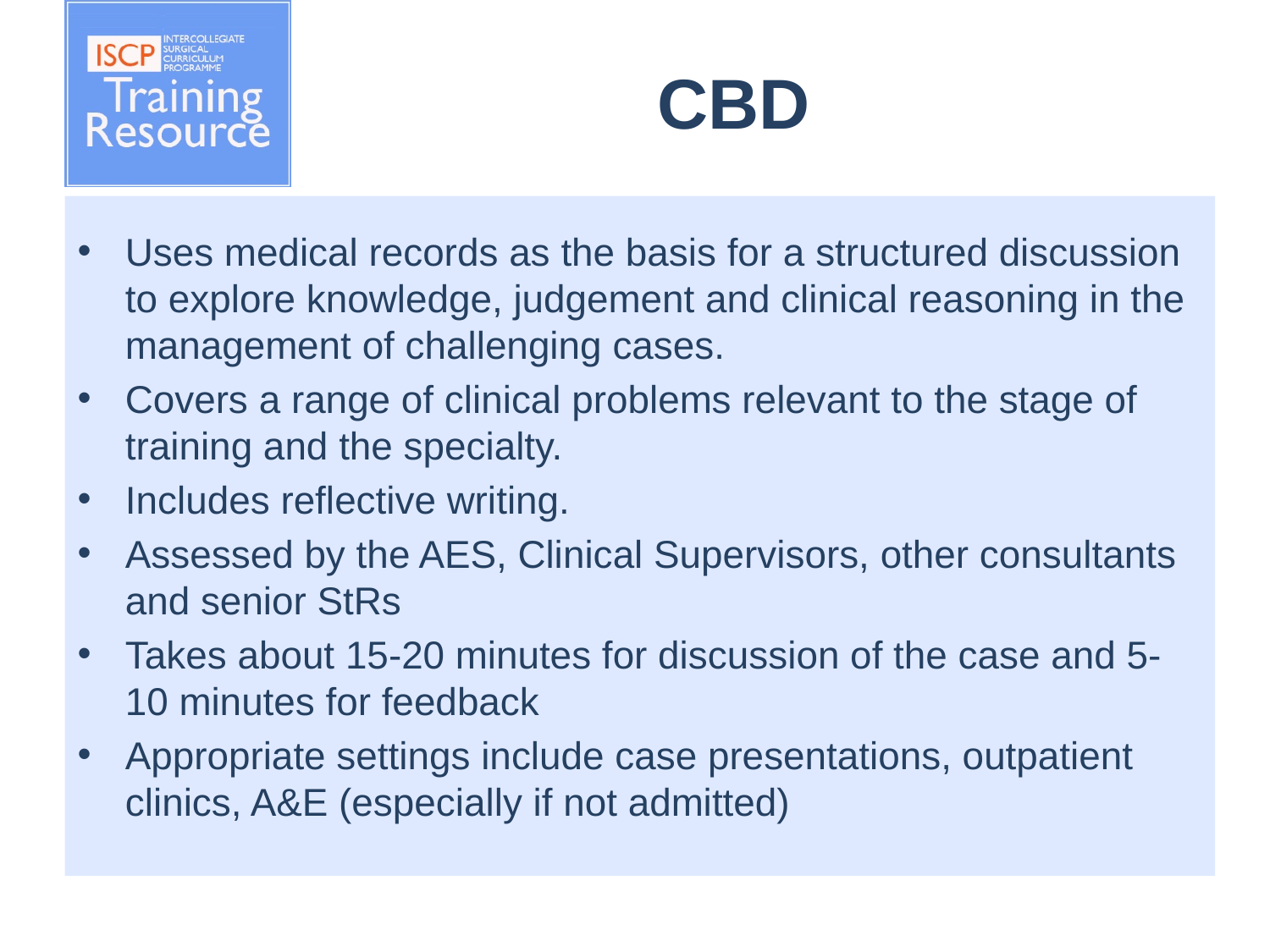

# CBD

Uses medical records as the basis for a structured discussion to explore knowledge, judgement and clinical reasoning in the management of challenging cases.
Covers a range of clinical problems relevant to the stage of training and the specialty.
Includes reflective writing.
Assessed by the AES, Clinical Supervisors, other consultants and senior StRs
Takes about 15-20 minutes for discussion of the case and 5-10 minutes for feedback
Appropriate settings include case presentations, outpatient clinics, A&E (especially if not admitted)